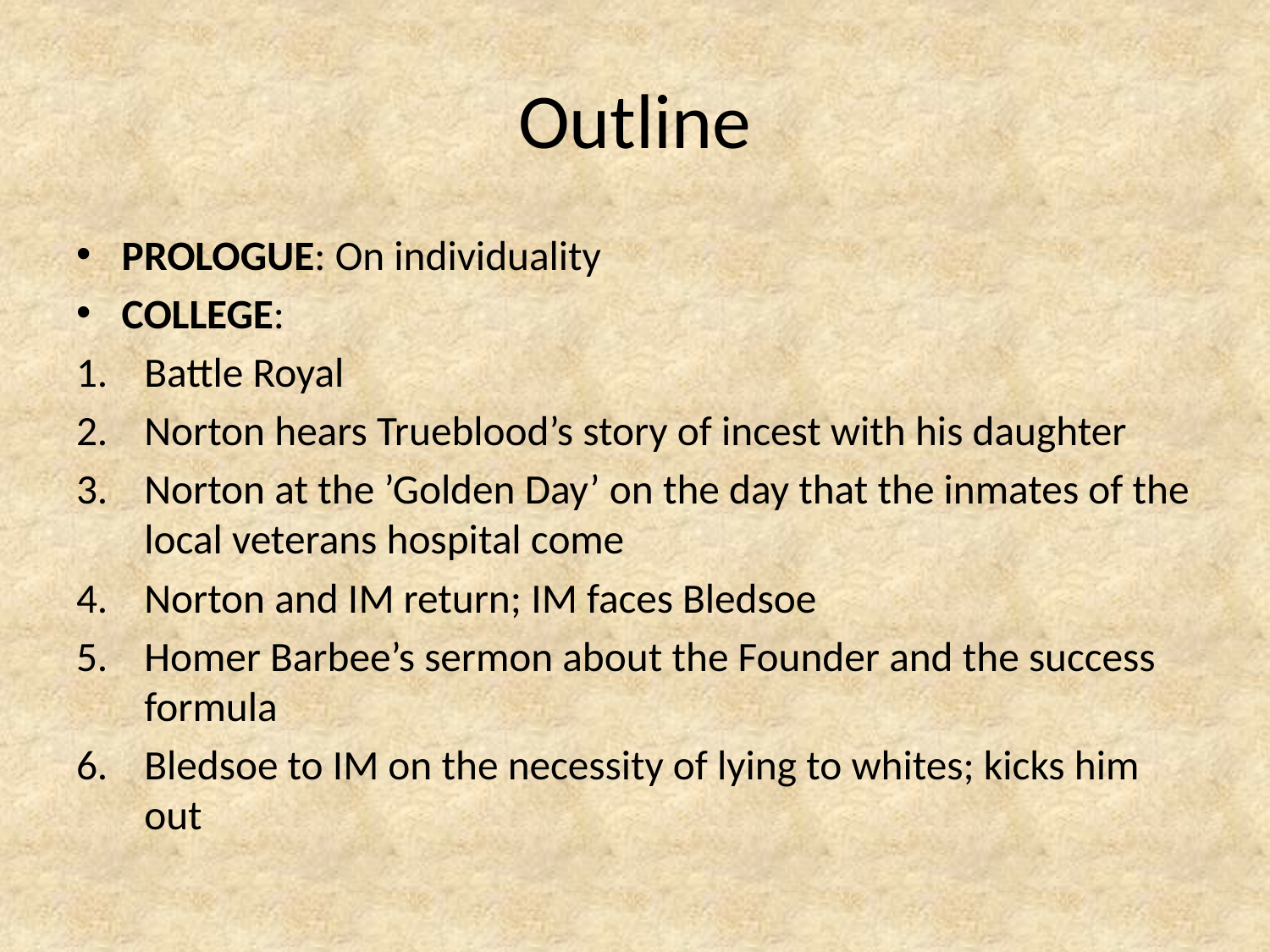

# Outline
PROLOGUE: On individuality
COLLEGE:
Battle Royal
Norton hears Trueblood’s story of incest with his daughter
Norton at the ’Golden Day’ on the day that the inmates of the local veterans hospital come
Norton and IM return; IM faces Bledsoe
Homer Barbee’s sermon about the Founder and the success formula
Bledsoe to IM on the necessity of lying to whites; kicks him out